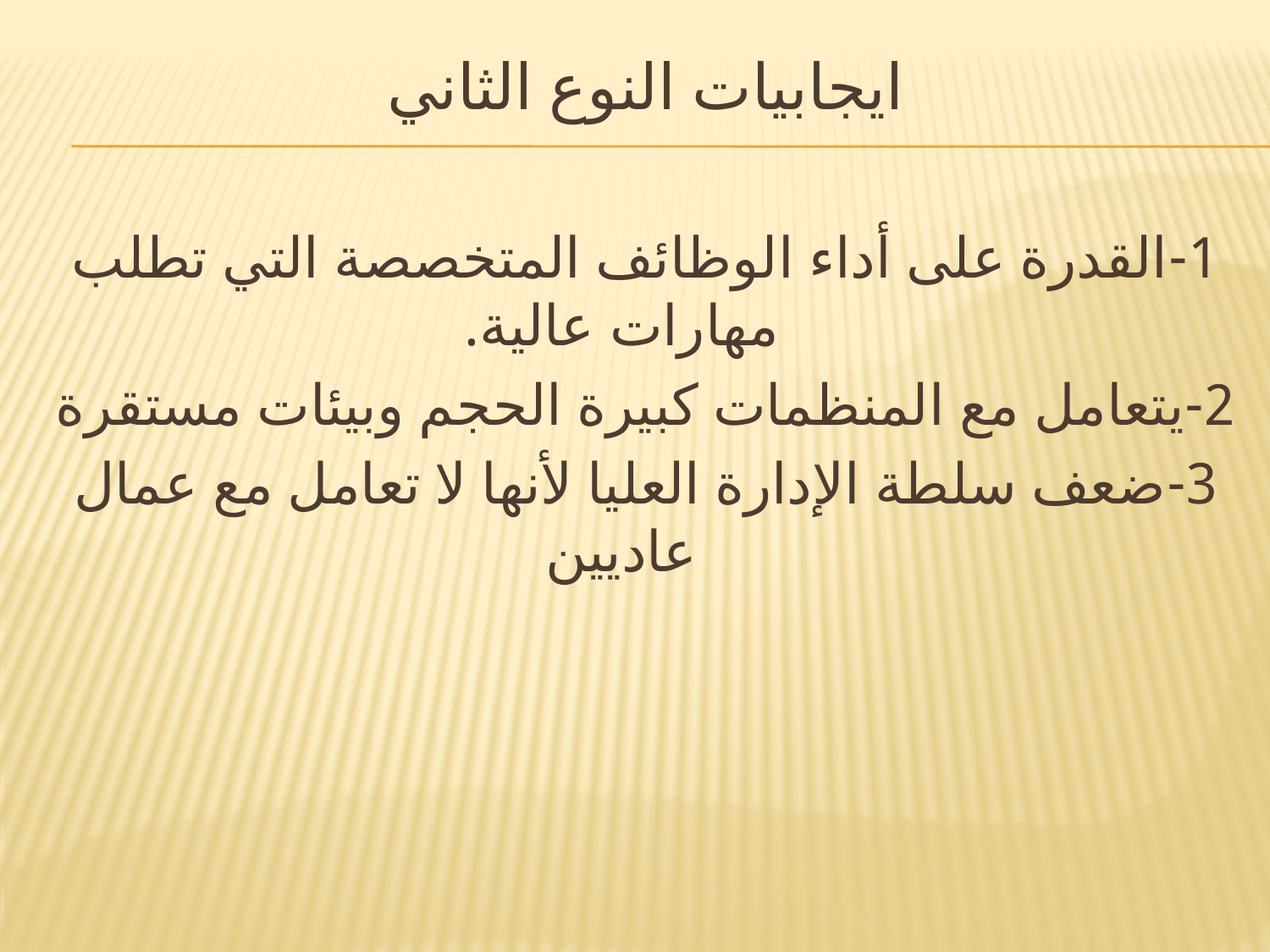

# ايجابيات النوع الثاني
1-القدرة على أداء الوظائف المتخصصة التي تطلب مهارات عالية.
2-يتعامل مع المنظمات كبيرة الحجم وبيئات مستقرة
3-ضعف سلطة الإدارة العليا لأنها لا تعامل مع عمال عاديين